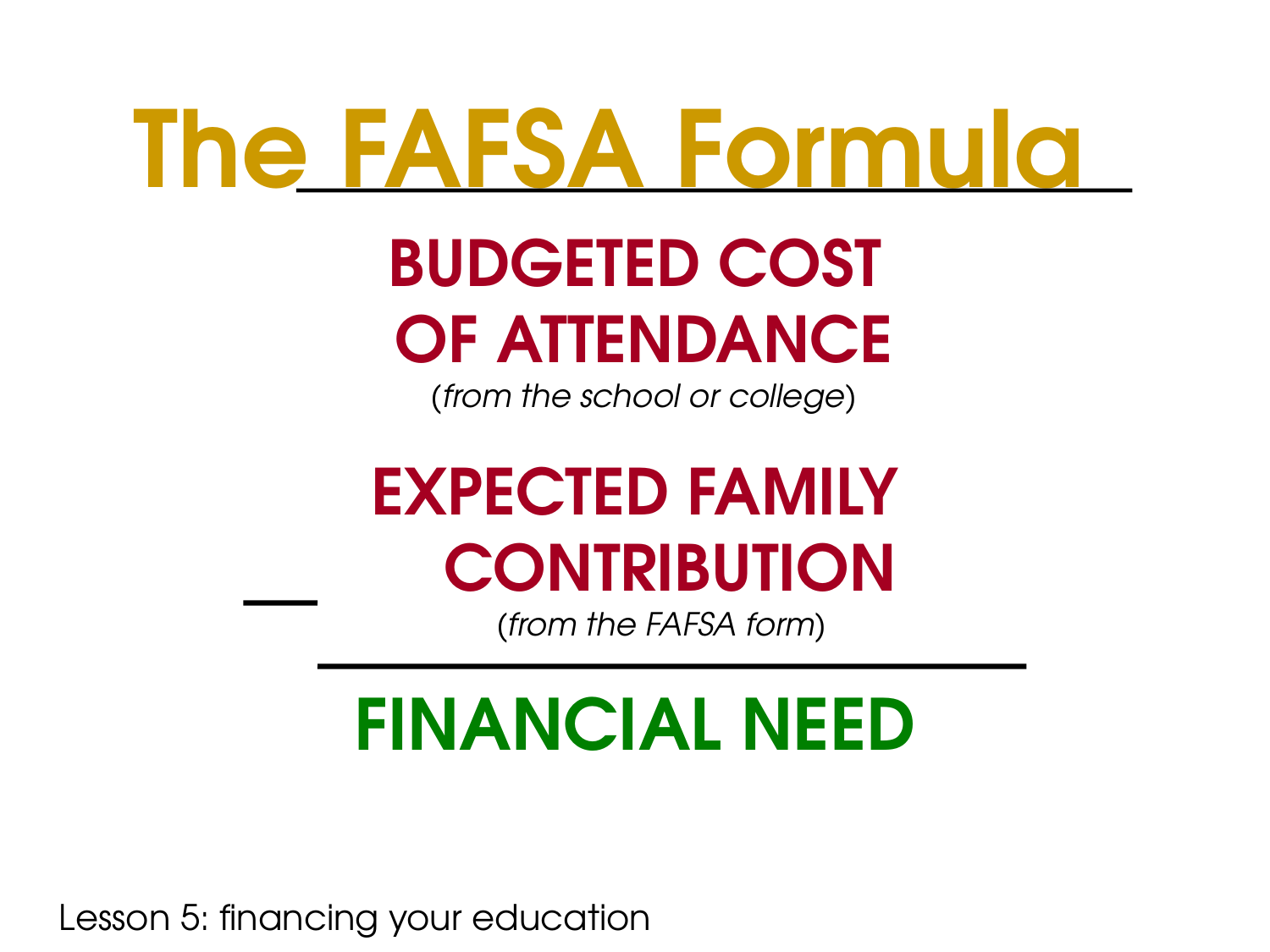

The FAFSA Formula

BUDGETED COST
 OF ATTENDANCE
  (from the school or college)

EXPECTED FAMILY
    CONTRIBUTION
      (from the FAFSA form)

FINANCIAL NEED

Lesson 5: financing your education